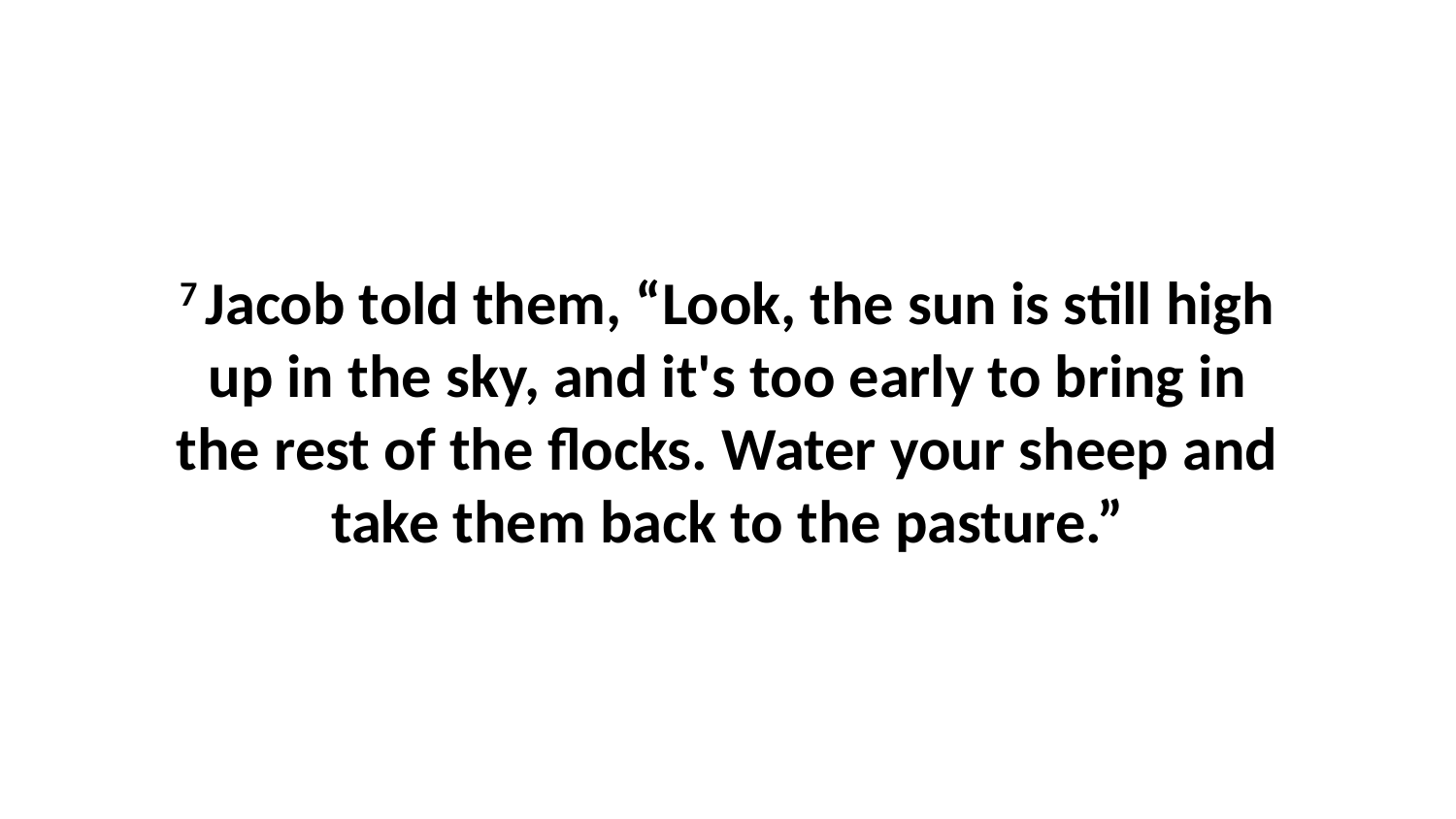

7 Jacob told them, “Look, the sun is still high up in the sky, and it's too early to bring in the rest of the flocks. Water your sheep and take them back to the pasture.”